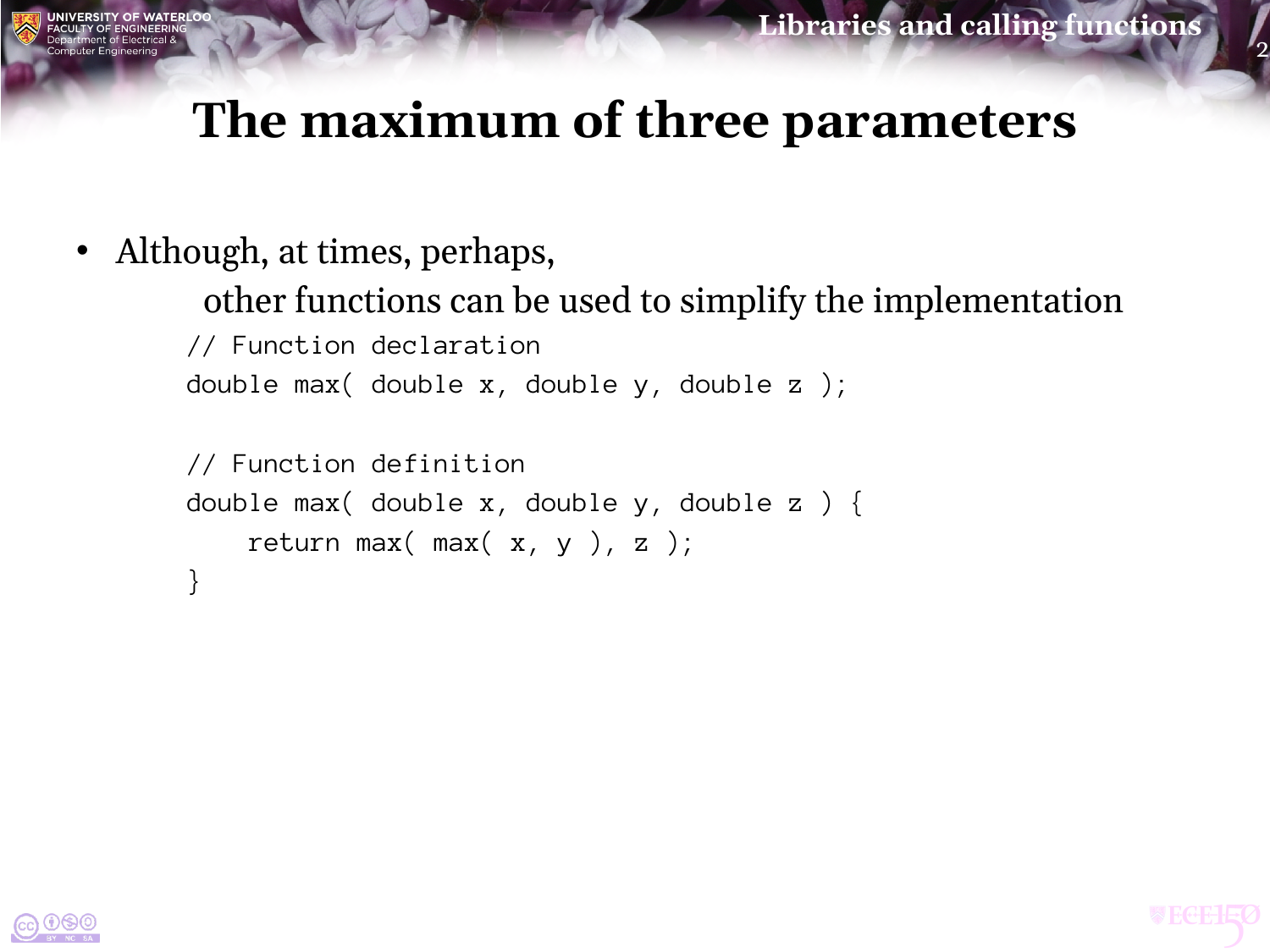

# The maximum of three parameters
Although, at times, perhaps,
	other functions can be used to simplify the implementation
// Function declaration
double max( double x, double y, double z );

// Function definition
double max( double x, double y, double z ) {
    return max( max( x, y ), z );
}